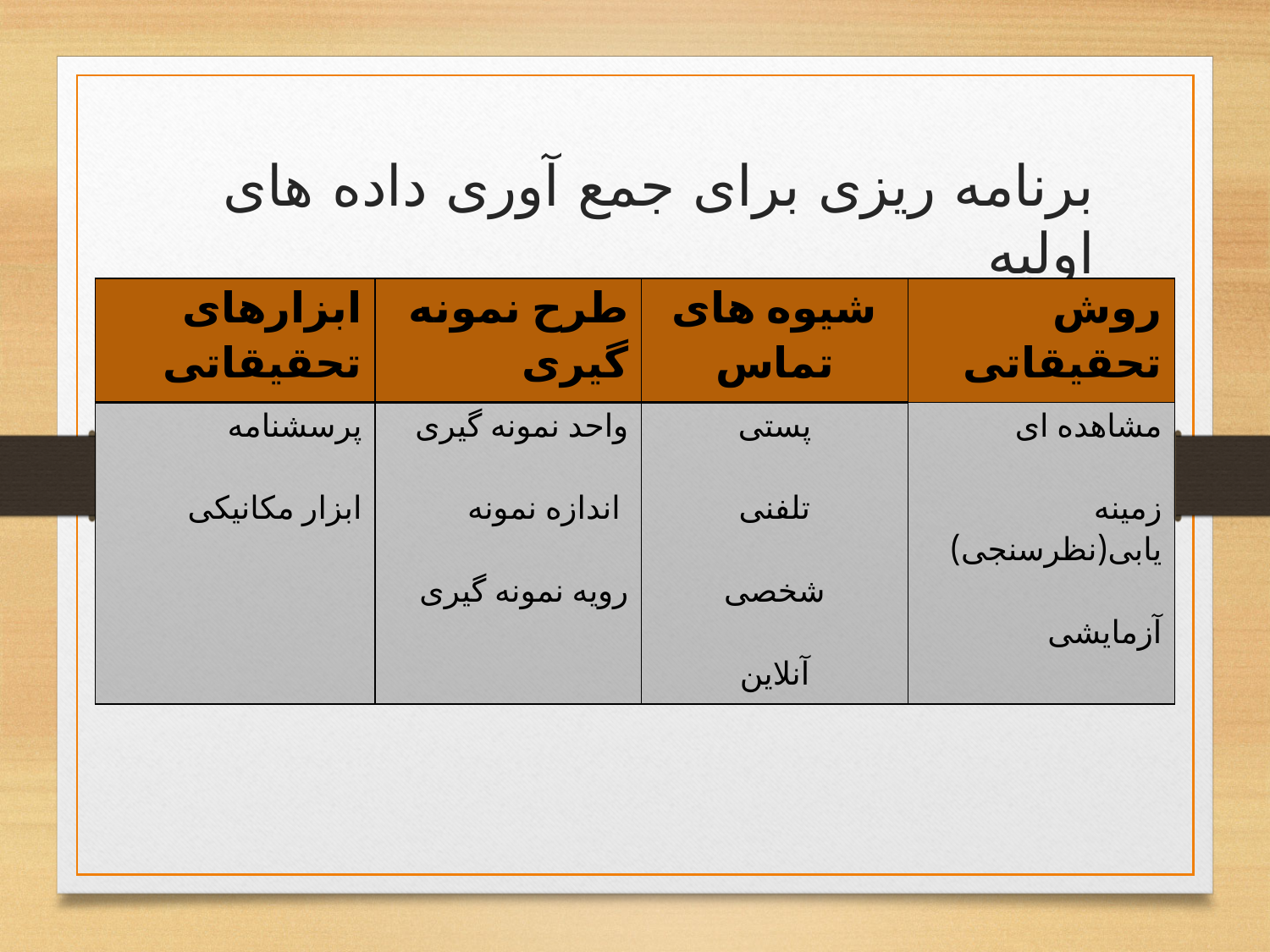

# برنامه ریزی برای جمع آوری داده های اولیه
| ابزارهای تحقیقاتی | طرح نمونه گیری | شیوه های تماس | روش تحقیقاتی |
| --- | --- | --- | --- |
| پرسشنامه ابزار مکانیکی | واحد نمونه گیری اندازه نمونه رویه نمونه گیری | پستی تلفنی شخصی آنلاین | مشاهده ای زمینه یابی(نظرسنجی) آزمایشی |